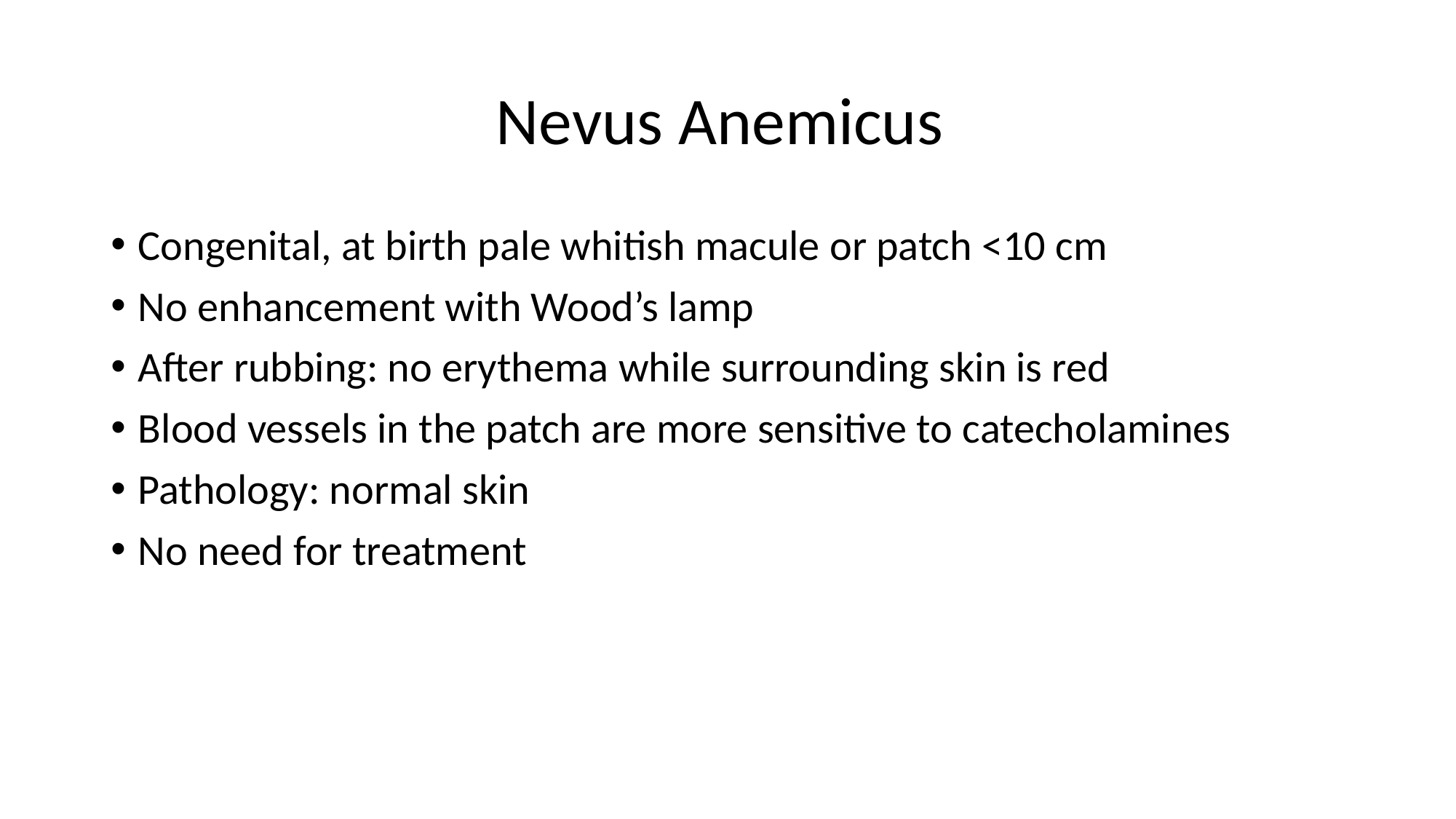

# Nevus Anemicus
Congenital, at birth pale whitish macule or patch <10 cm
No enhancement with Wood’s lamp
After rubbing: no erythema while surrounding skin is red
Blood vessels in the patch are more sensitive to catecholamines
Pathology: normal skin
No need for treatment